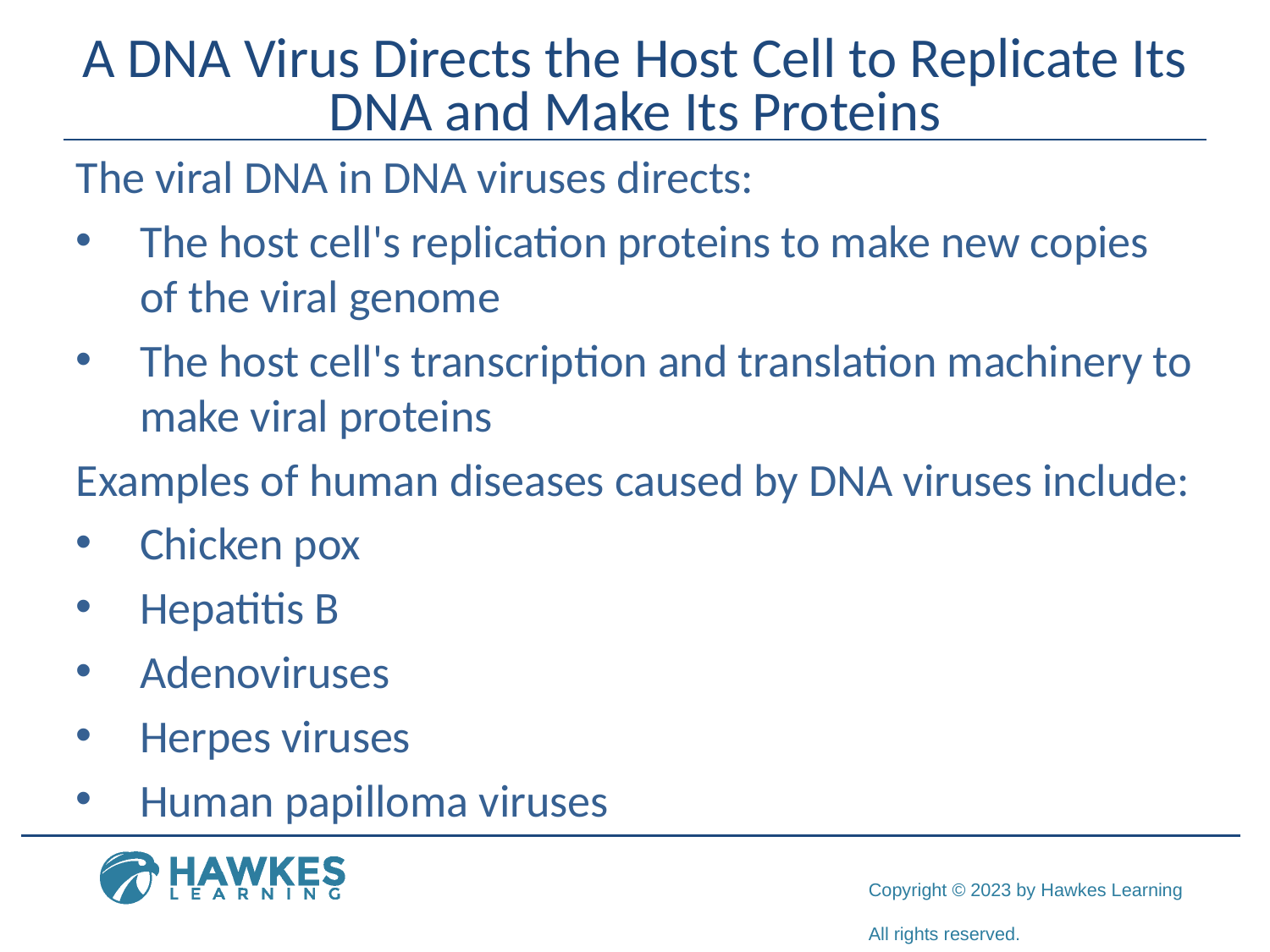

# A DNA Virus Directs the Host Cell to Replicate Its DNA and Make Its Proteins
The viral DNA in DNA viruses directs:
The host cell's replication proteins to make new copies of the viral genome
The host cell's transcription and translation machinery to make viral proteins
Examples of human diseases caused by DNA viruses include:
Chicken pox
Hepatitis B
Adenoviruses
Herpes viruses
Human papilloma viruses